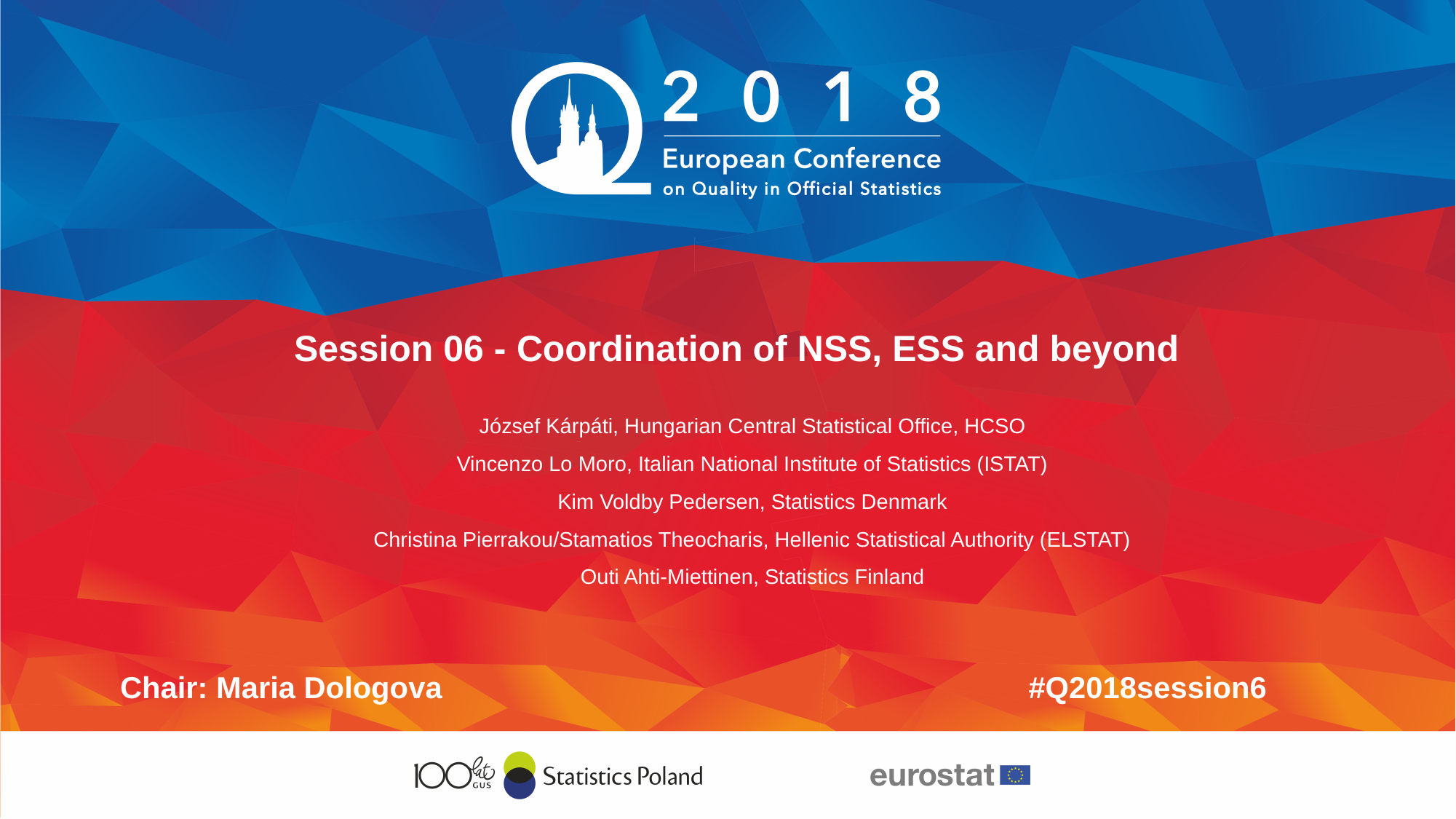

# Session 06 - Coordination of NSS, ESS and beyond
József Kárpáti, Hungarian Central Statistical Office, HCSO
Vincenzo Lo Moro, Italian National Institute of Statistics (ISTAT)
Kim Voldby Pedersen, Statistics Denmark
Christina Pierrakou/Stamatios Theocharis, Hellenic Statistical Authority (ELSTAT)
Outi Ahti-Miettinen, Statistics Finland

Chair: Maria Dologova
#Q2018session6